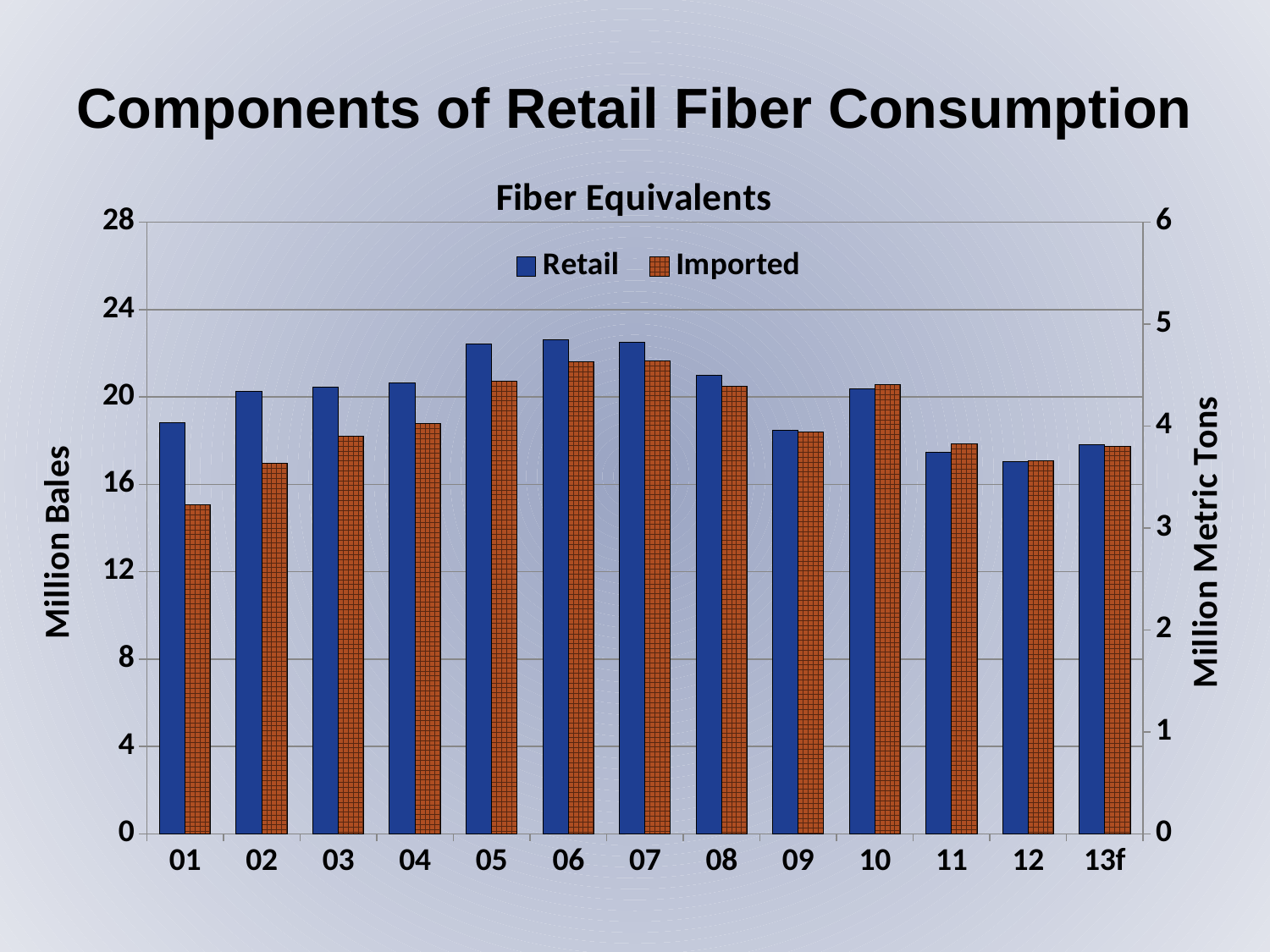

Components of Retail Fiber Consumption

### Chart: Fiber Equivalents

| Category | Retail | Imported | Retail (Metric Tons) | Imported (Metric Tons) |
|---|---|---|---|---|
| 01 | 18.82631875 | 15.054158333333334 | 4.101594498910675 | 3.279773057371097 |
| 02 | 20.263466666666666 | 16.94118125 | 4.414698620188816 | 3.6908891612200434 |
| 03 | 20.4419 | 18.204083333333333 | 4.453572984749456 | 3.966031227305737 |
| 04 | 20.623335416666666 | 18.775422916666667 | 4.493101397966594 | 4.090506082062455 |
| 05 | 22.44053541666667 | 20.724283333333336 | 4.889005537400146 | 4.515094408133624 |
| 06 | 22.61771875 | 21.61244375 | 4.927607570806101 | 4.708593409586057 |
| 07 | 22.501064583333335 | 21.637175 | 4.902192719680465 | 4.713981481481482 |
| 08 | 20.9775359125 | 20.477319225 | 4.57026926198257 | 4.4612895915032675 |
| 09 | 18.465711502083334 | 18.376688952083335 | 4.0230308283405956 | 4.003635937273057 |
| 10 | 20.385225000000002 | 20.545041666666666 | 4.441225490196079 | 4.476043936092956 |
| 11 | 17.477496455321287 | 17.84231875 | 3.807733432531871 | 3.8872154139433555 |
| 12 | 17.03654996349286 | 17.064352083333333 | 3.7116666587130416 | 3.717723765432099 |
| 13f | 17.8 | 17.75 | 3.877995642701525 | 3.8671023965141615 |